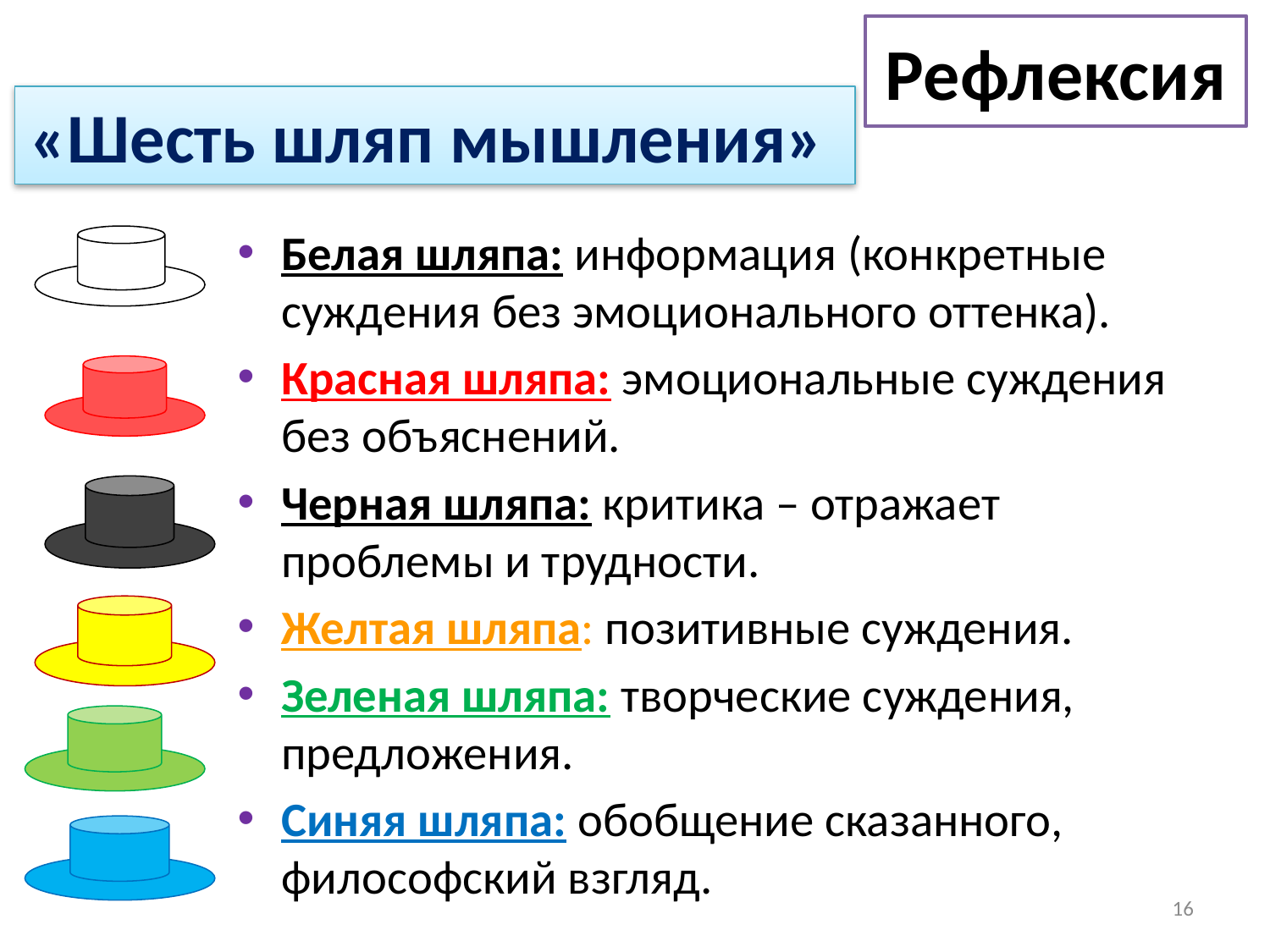

Рефлексия
# «Шесть шляп мышления»
Белая шляпа: информация (конкретные суждения без эмоционального оттенка).
Красная шляпа: эмоциональные суждения без объяснений.
Черная шляпа: критика – отражает проблемы и трудности.
Желтая шляпа: позитивные суждения.
Зеленая шляпа: творческие суждения, предложения.
Синяя шляпа: обобщение сказанного, философский взгляд.

16